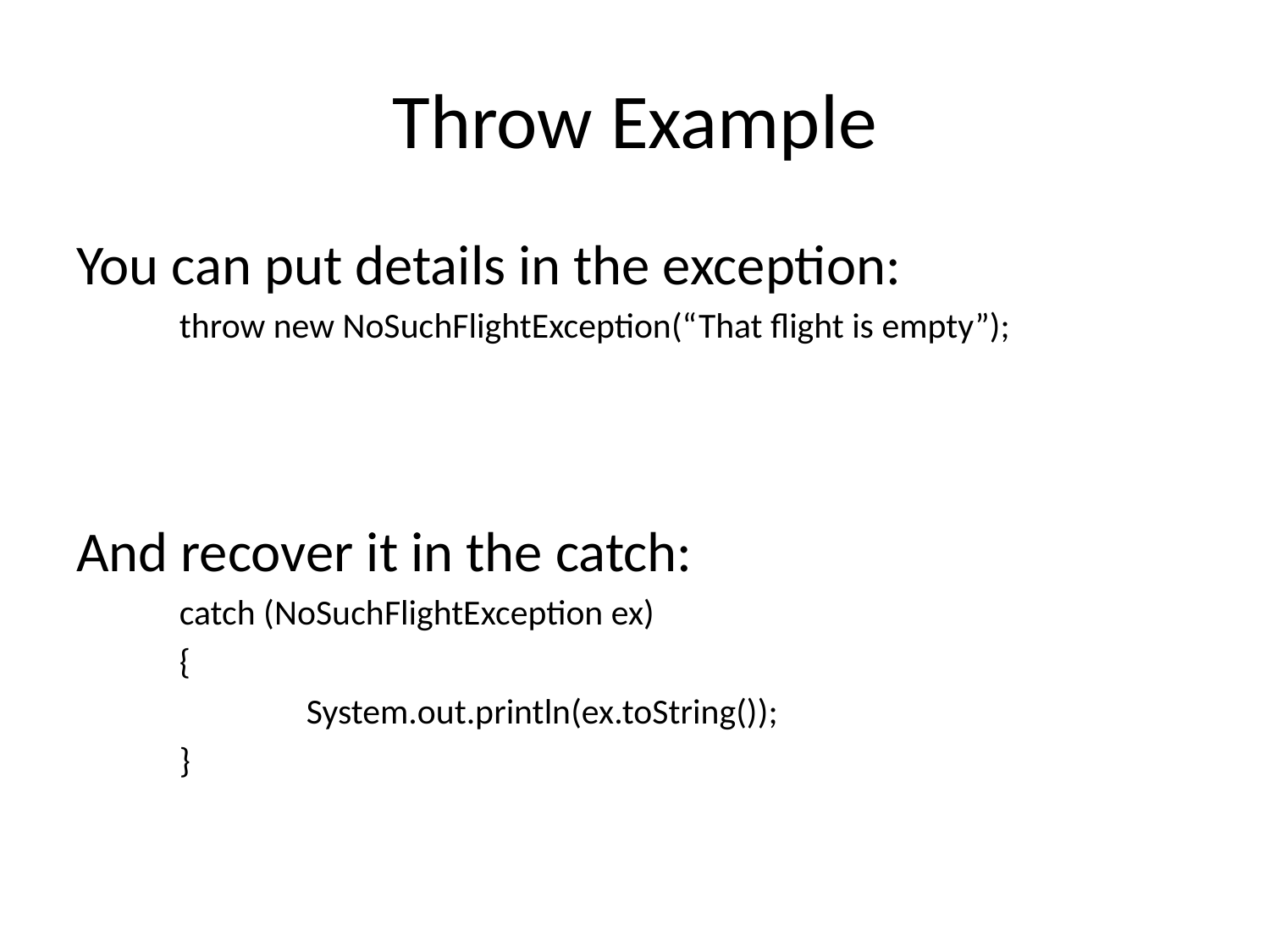

# Throw Example
You can put details in the exception:
	throw new NoSuchFlightException(“That flight is empty”);

And recover it in the catch:
	catch (NoSuchFlightException ex)
	{
		System.out.println(ex.toString());
	}